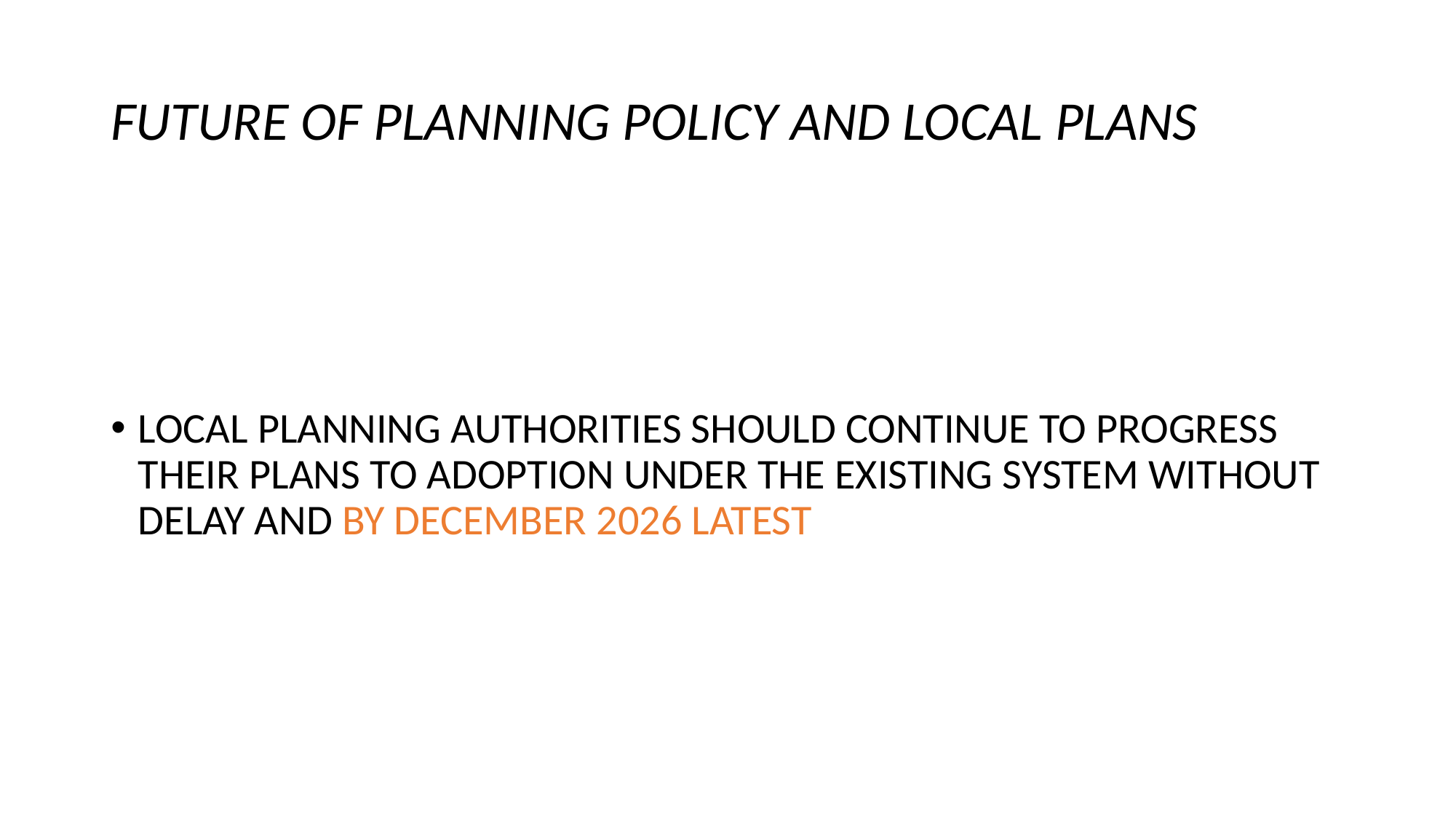

# FUTURE OF PLANNING POLICY AND LOCAL PLANS

LOCAL PLANNING AUTHORITIES SHOULD CONTINUE TO PROGRESS THEIR PLANS TO ADOPTION UNDER THE EXISTING SYSTEM WITHOUT DELAY AND BY DECEMBER 2026 LATEST